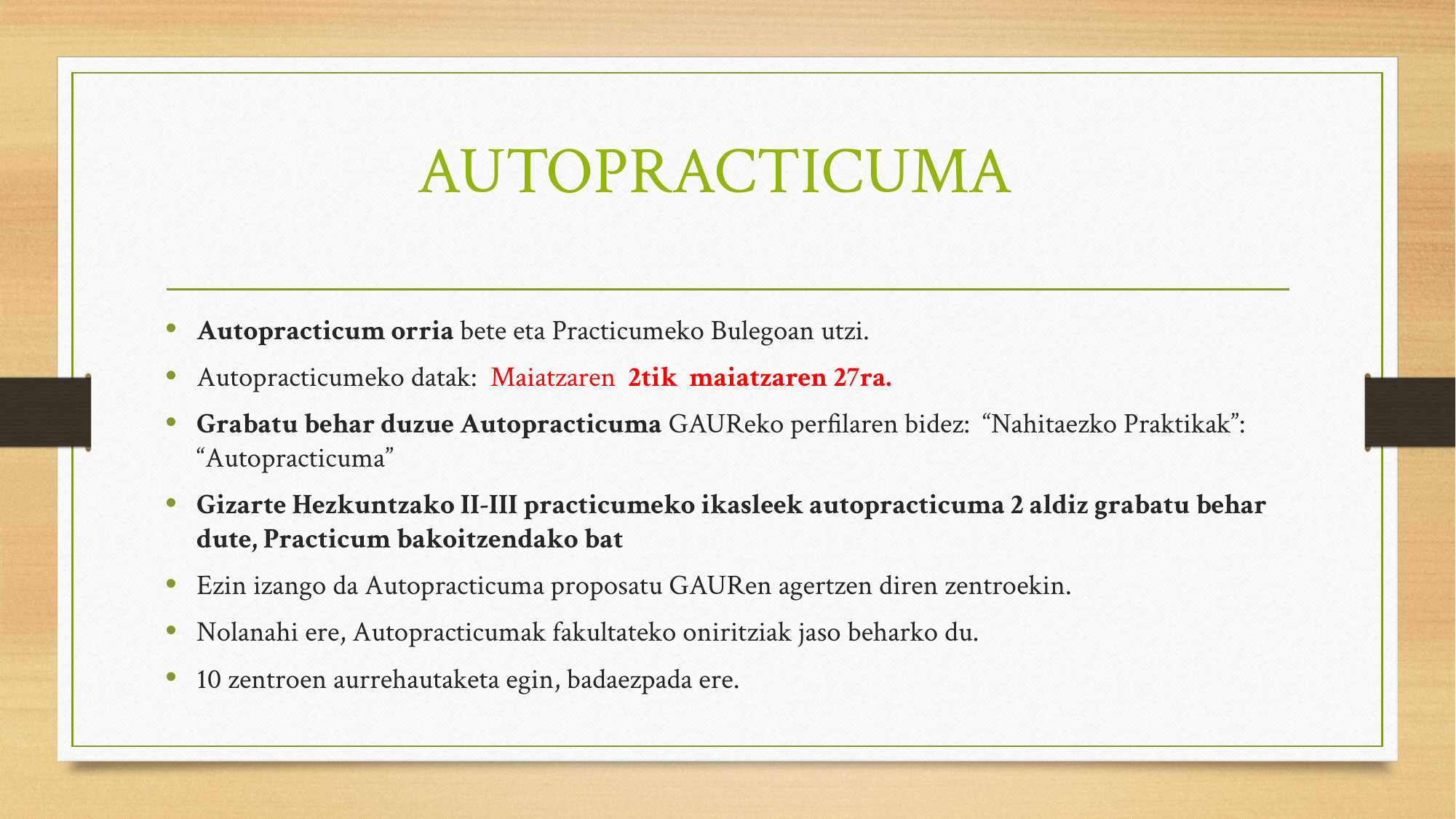

# AUTOPRACTICUMA
Autopracticum orria bete eta Practicumeko Bulegoan utzi.
Autopracticumeko datak:  Maiatzaren  2tik  maiatzaren 27ra.
Grabatu behar duzue Autopracticuma GAUReko perfilaren bidez:  “Nahitaezko Praktikak”: “Autopracticuma”
Gizarte Hezkuntzako II-III practicumeko ikasleek autopracticuma 2 aldiz grabatu behar dute, Practicum bakoitzendako bat
Ezin izango da Autopracticuma proposatu GAURen agertzen diren zentroekin.
Nolanahi ere, Autopracticumak fakultateko oniritziak jaso beharko du.
10 zentroen aurrehautaketa egin, badaezpada ere.